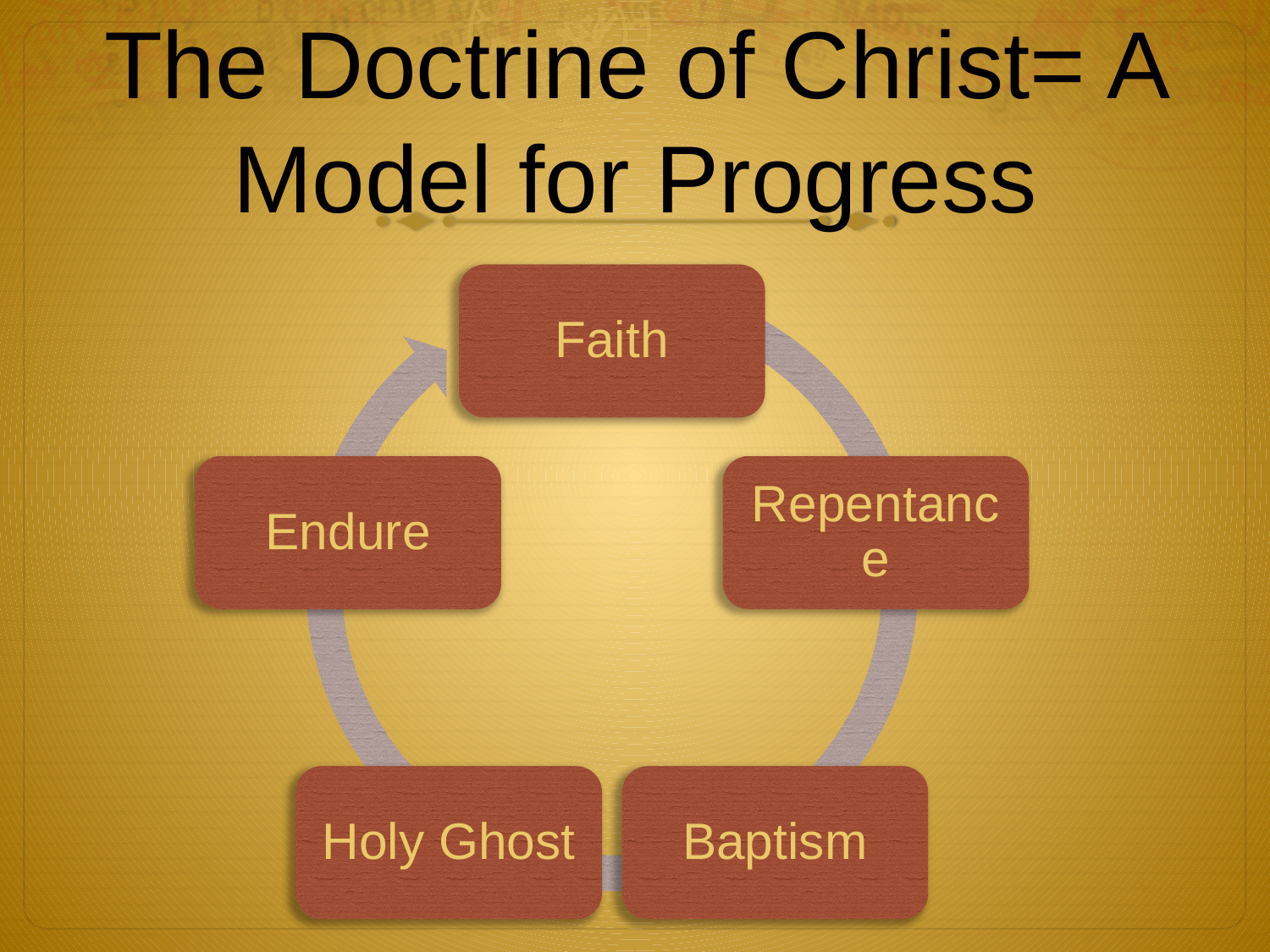

# The Doctrine of Christ= A Model for Progress

Faith

Endure
Repentance

Holy Ghost
Baptism